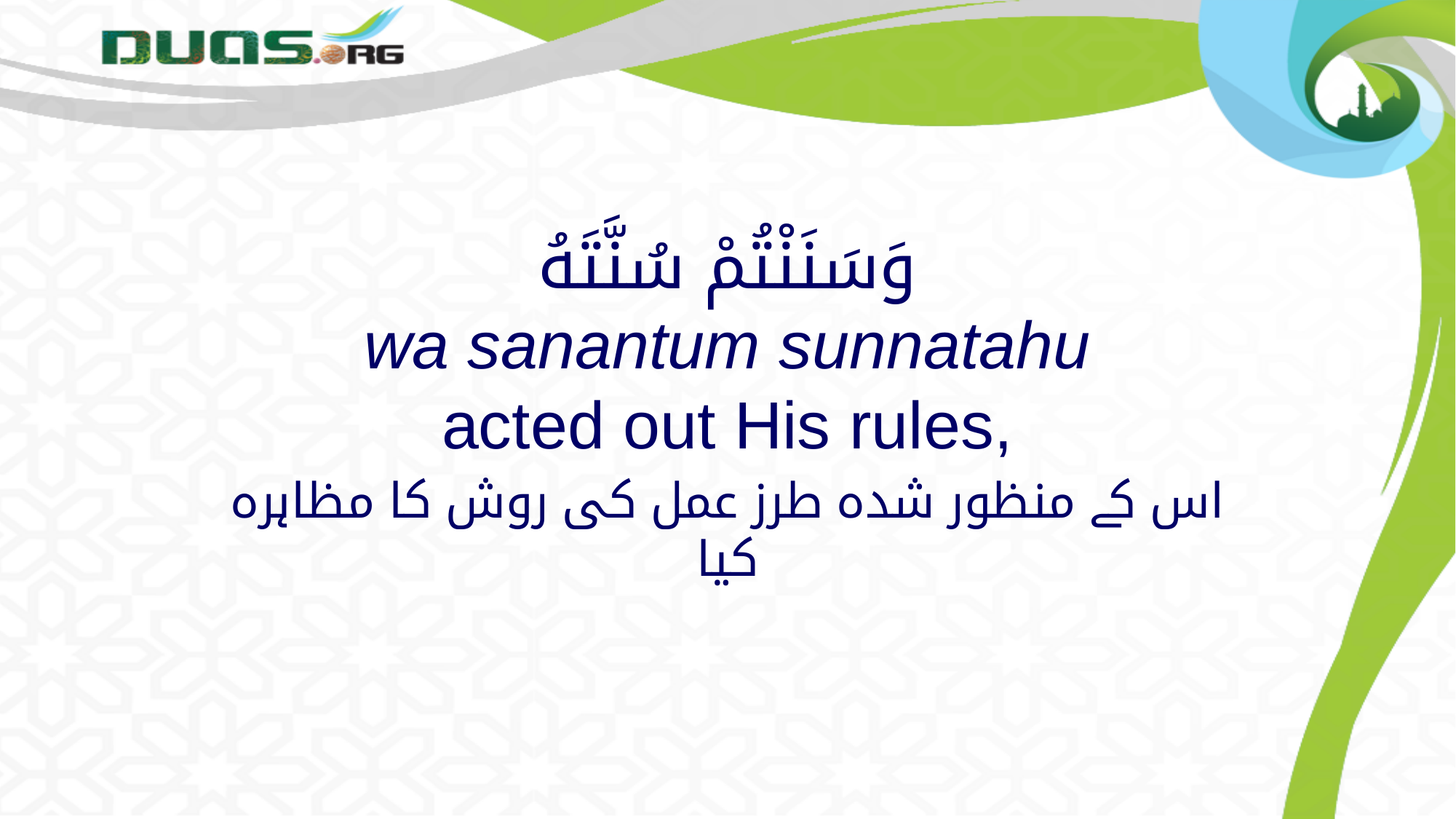

# وَسَنَنْتُمْ سُنَّتَهُ wa sanantum sunnatahu acted out His rules,
اس کے منظور شدہ طرز عمل کی روش کا مظاہرہ کیا